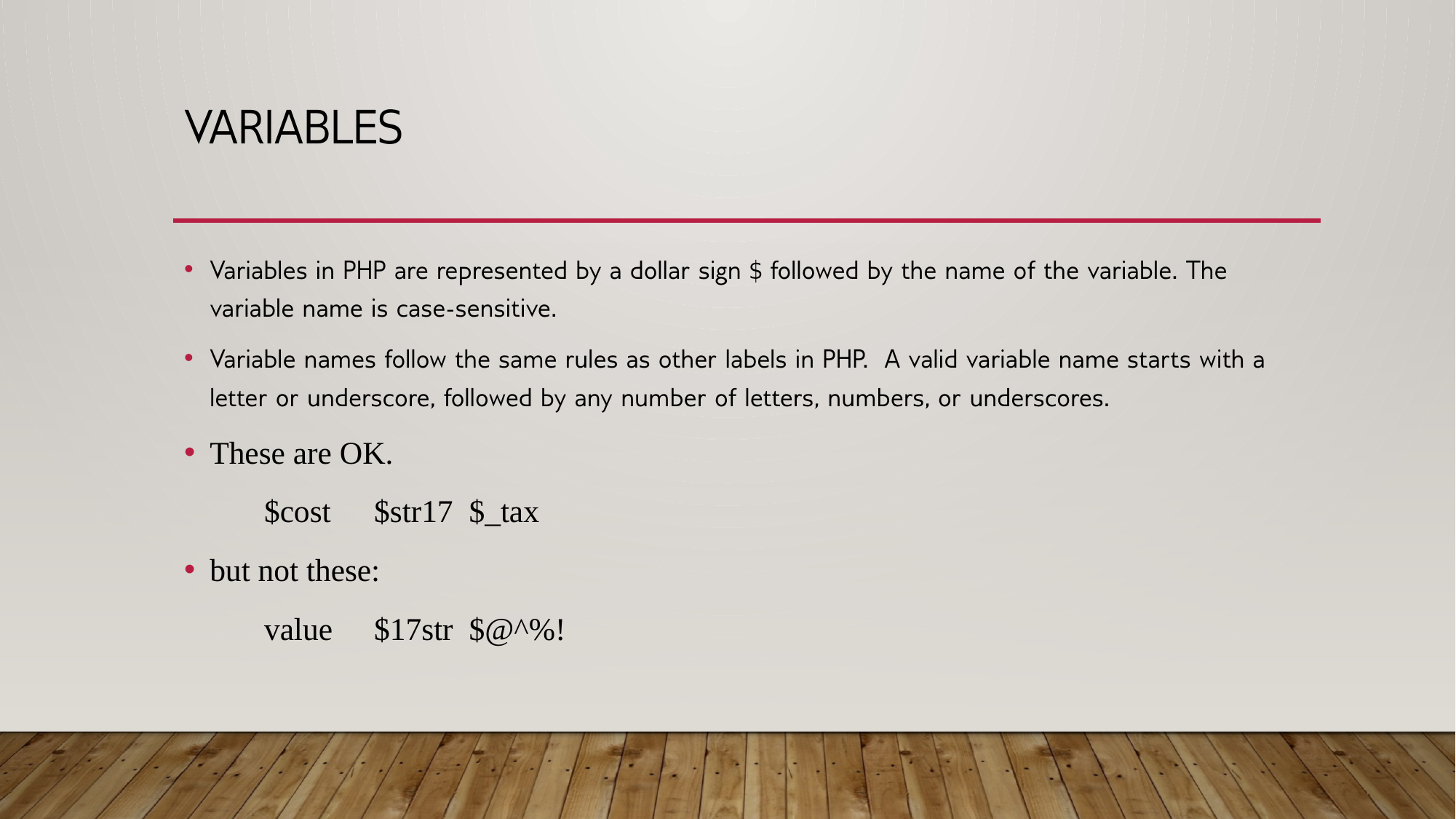

# Variables
Variables in PHP are represented by a dollar sign $ followed by the name of the variable. The variable name is case-sensitive.
Variable names follow the same rules as other labels in PHP.  A valid variable name starts with a letter or underscore, followed by any number of letters, numbers, or underscores.
These are OK.
          $cost 		$str17 		$_tax
but not these:
          value 		$17str 		$@^%!